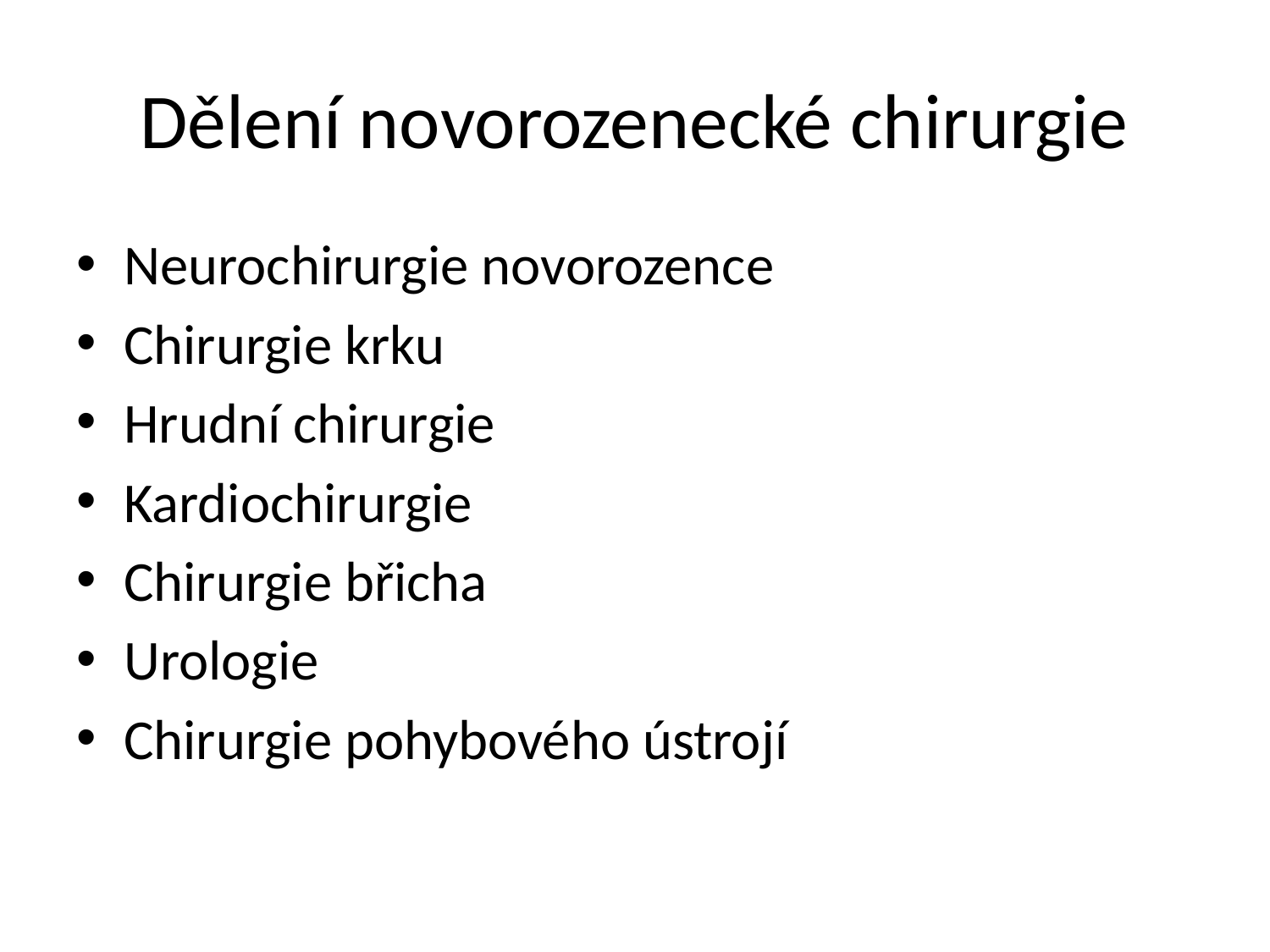

# Dělení novorozenecké chirurgie
Neurochirurgie novorozence
Chirurgie krku
Hrudní chirurgie
Kardiochirurgie
Chirurgie břicha
Urologie
Chirurgie pohybového ústrojí